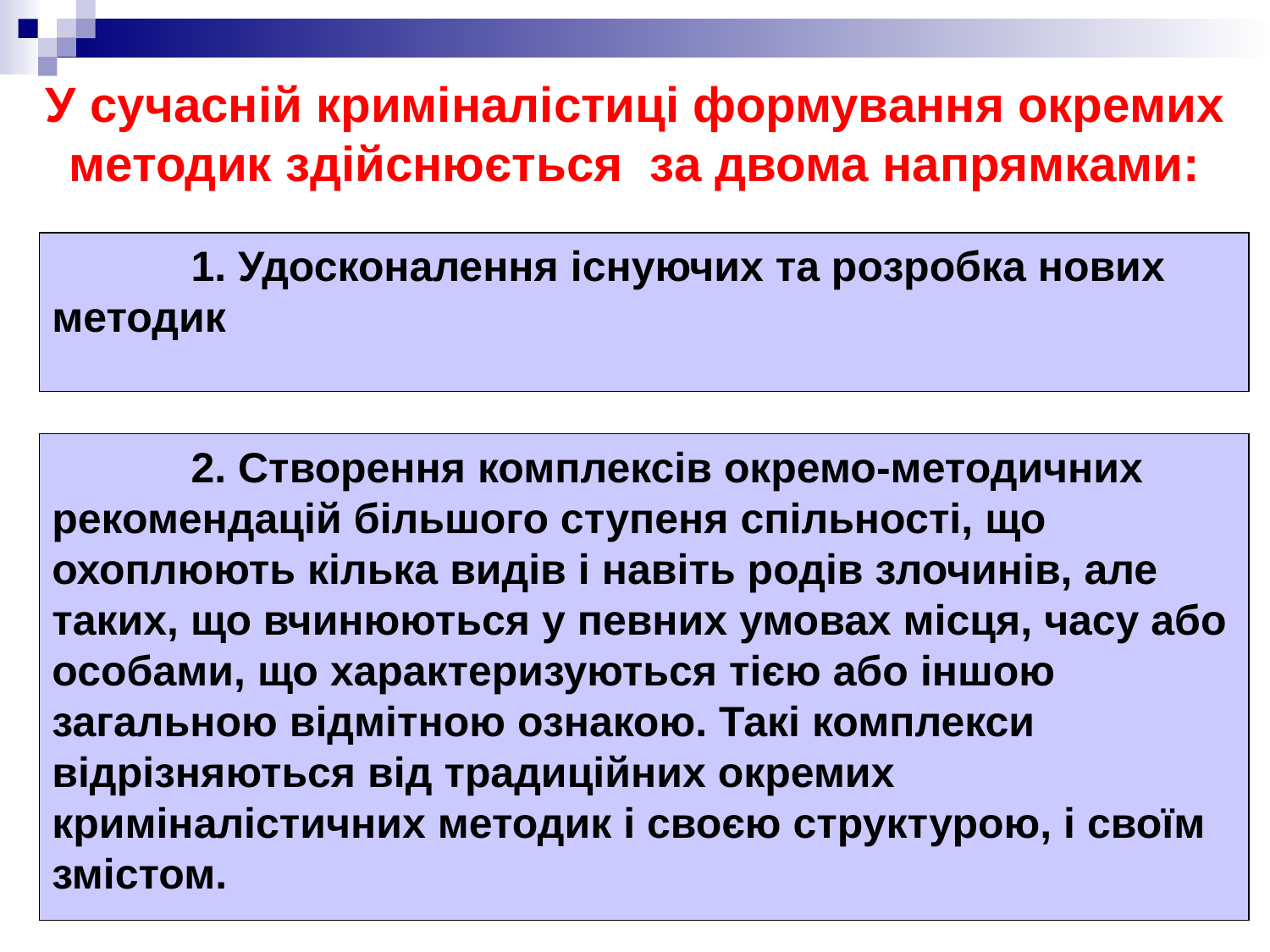

# У сучасній криміналістиці формування окремих методик здійснюється  за двома напрямками:
	 1. Удосконалення існуючих та розробка нових методик
	 2. Створення комплексів окремо-методичних рекомендацій більшого ступеня спільності, що охоплюють кілька видів і навіть родів злочинів, але таких, що вчинюються у певних умовах місця, часу або особами, що характеризуються тією або іншою загальною відмітною ознакою. Такі комплекси відрізняються від традиційних окремих криміналістичних методик і своєю структурою, і своїм змістом.